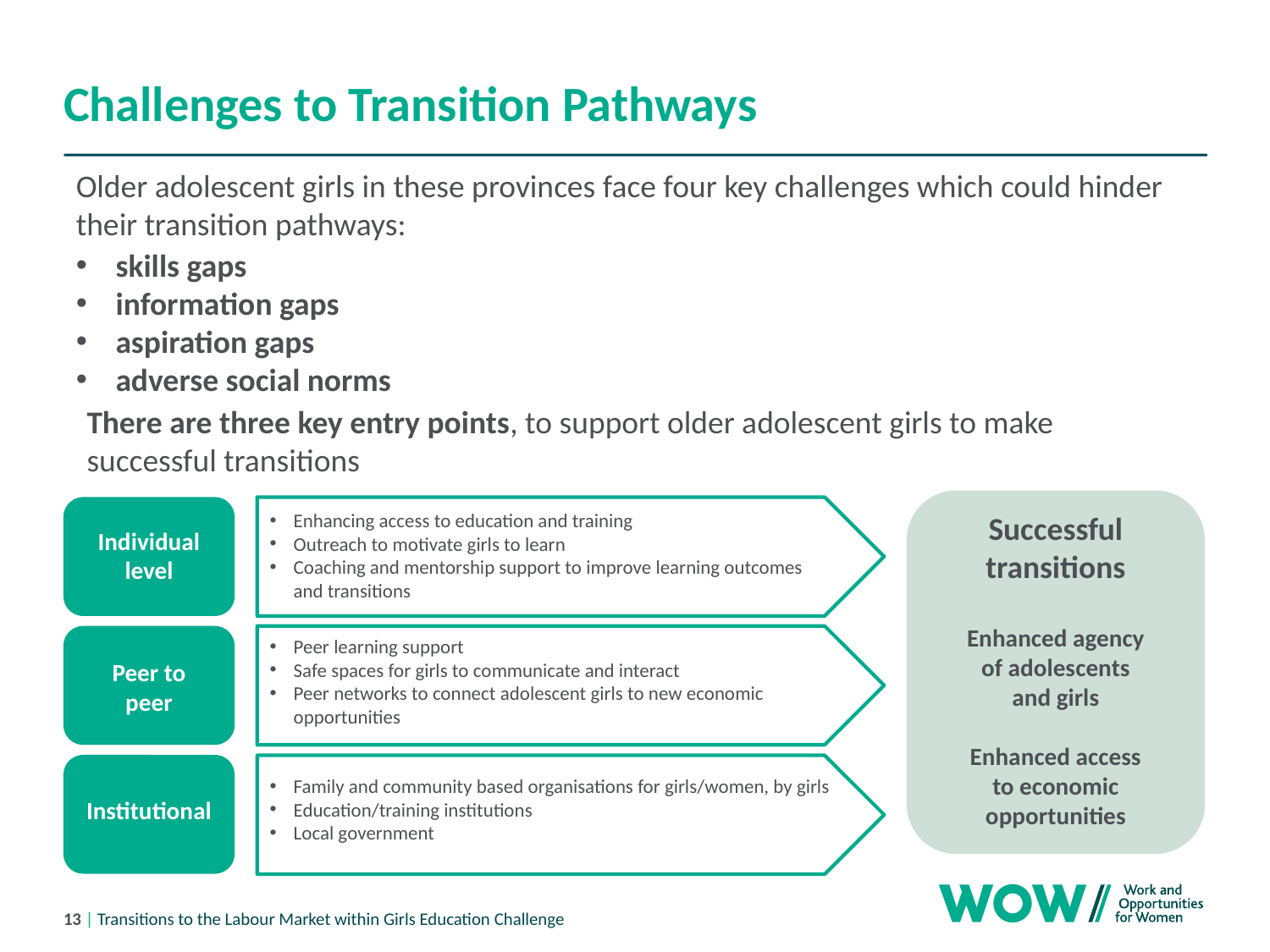

# Challenges to Transition Pathways
Older adolescent girls in these provinces face four key challenges which could hinder their transition pathways:
skills gaps
information gaps
aspiration gaps
adverse social norms

There are three key entry points, to support older adolescent girls to make successful transitions

Enhancing access to education and training
Outreach to motivate girls to learn
Coaching and mentorship support to improve learning outcomes and transitions
Successful transitions

Enhanced agency of adolescents and girls

Enhanced access to economic opportunities
Individual level

Peer learning support
Safe spaces for girls to communicate and interact
Peer networks to connect adolescent girls to new economic opportunities
Peer to peer

Family and community based organisations for girls/women, by girls
Education/training institutions
Local government
Institutional

13 | Transitions to the Labour Market within Girls Education Challenge